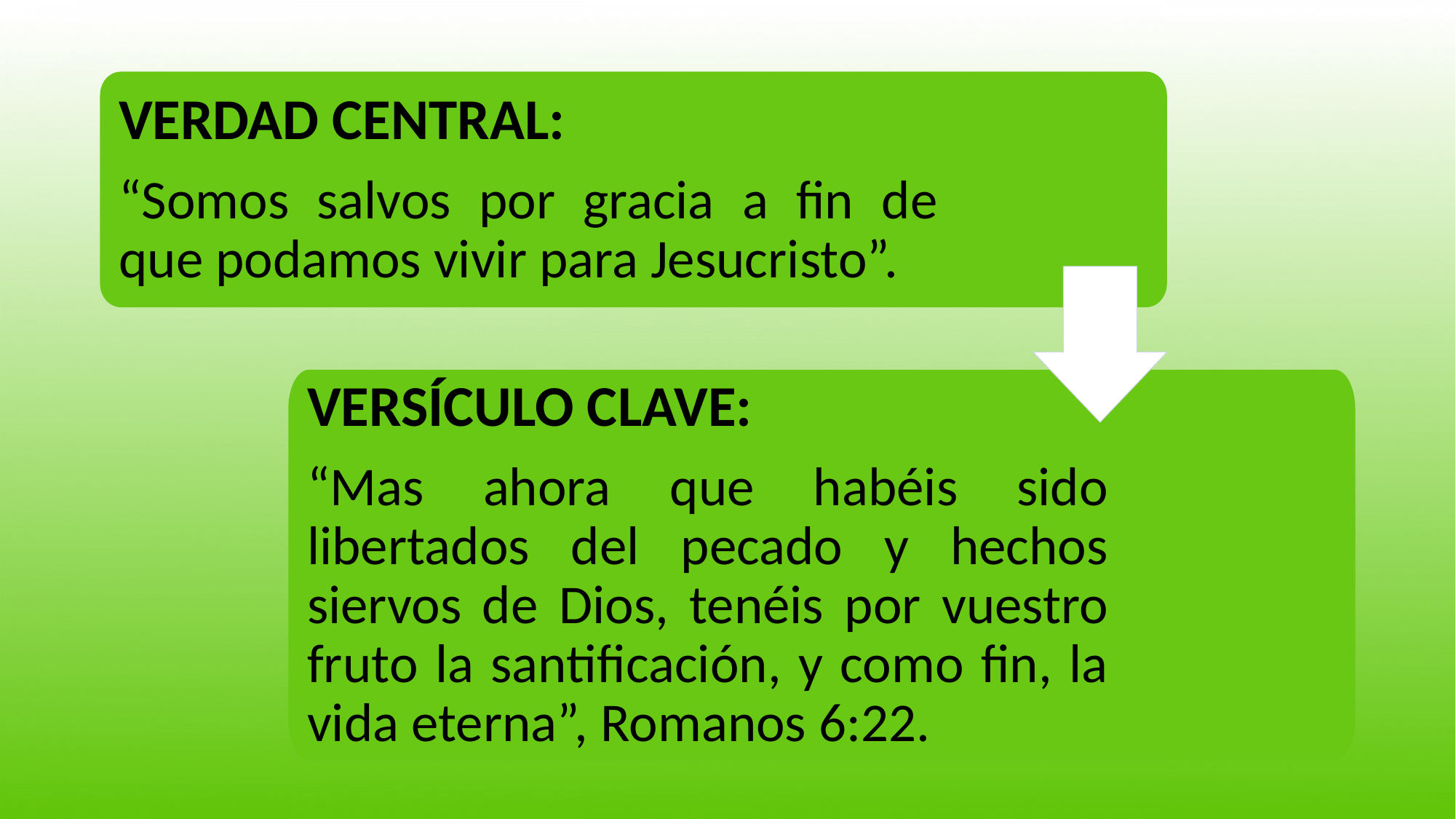

VERDAD CENTRAL:
“Somos salvos por gracia a fin de que podamos vivir para Jesucristo”.

VERSÍCULO CLAVE:
“Mas ahora que habéis sido libertados del pecado y hechos siervos de Dios, tenéis por vuestro fruto la santificación, y como fin, la vida eterna”, Romanos 6:22.